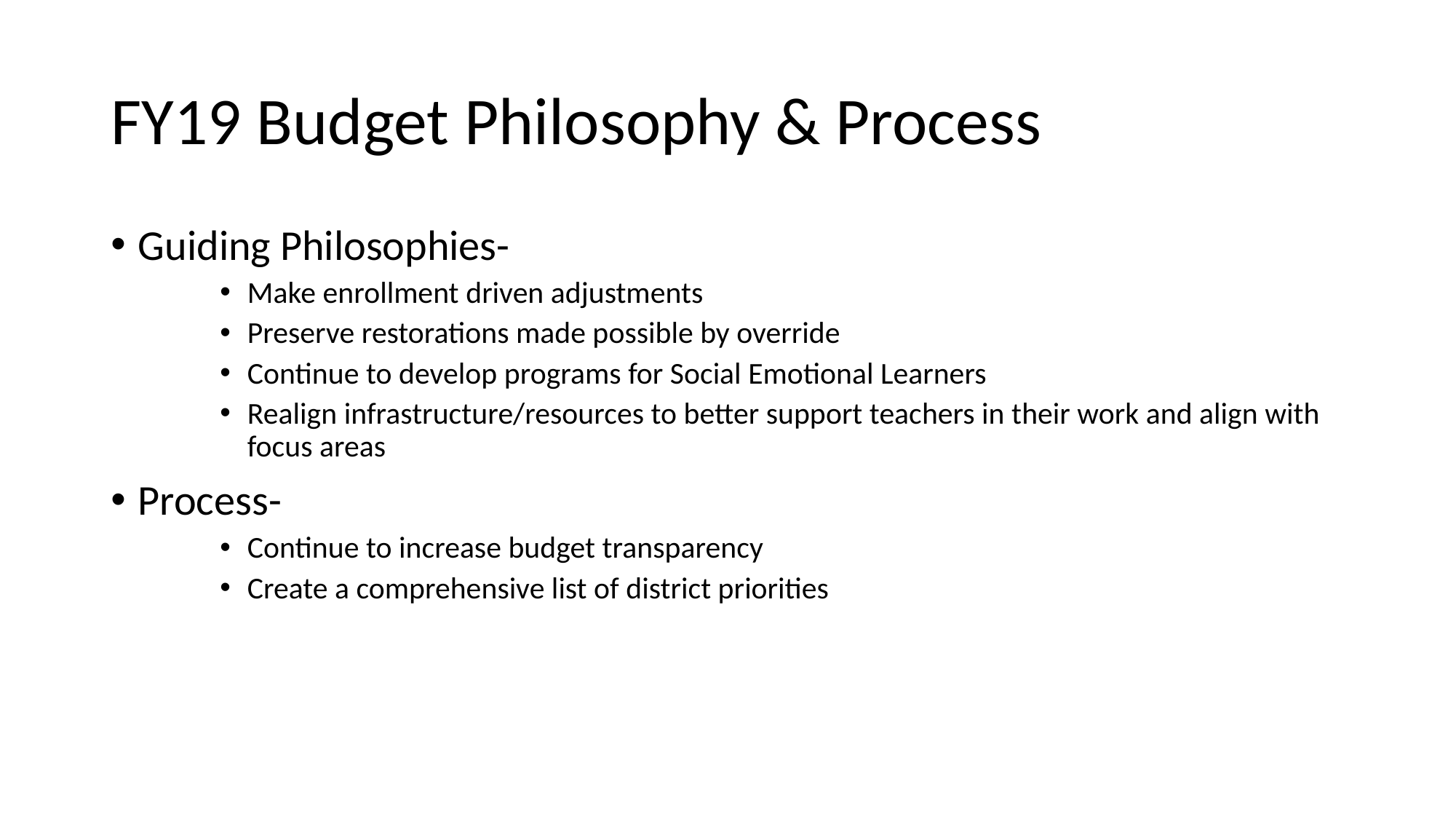

# FY19 Budget Philosophy & Process
Guiding Philosophies-
Make enrollment driven adjustments
Preserve restorations made possible by override
Continue to develop programs for Social Emotional Learners
Realign infrastructure/resources to better support teachers in their work and align with focus areas
Process-
Continue to increase budget transparency
Create a comprehensive list of district priorities